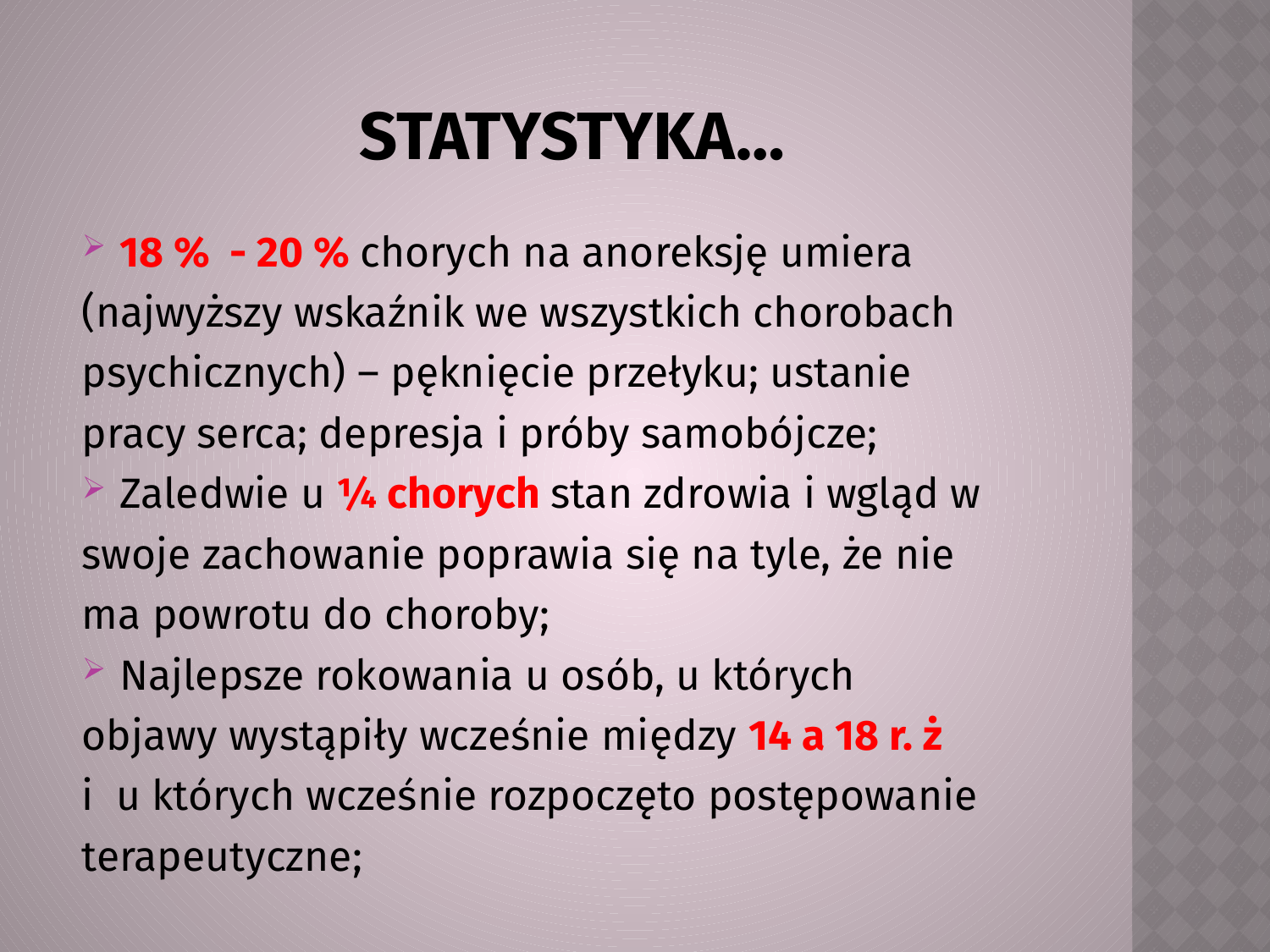

# Statystyka…
18 %  - 20 % chorych na anoreksję umiera
(najwyższy wskaźnik we wszystkich chorobach
psychicznych) – pęknięcie przełyku; ustanie
pracy serca; depresja i próby samobójcze;
Zaledwie u ¼ chorych stan zdrowia i wgląd w
swoje zachowanie poprawia się na tyle, że nie
ma powrotu do choroby;
Najlepsze rokowania u osób, u których
objawy wystąpiły wcześnie między 14 a 18 r. ż
i  u których wcześnie rozpoczęto postępowanie
terapeutyczne;